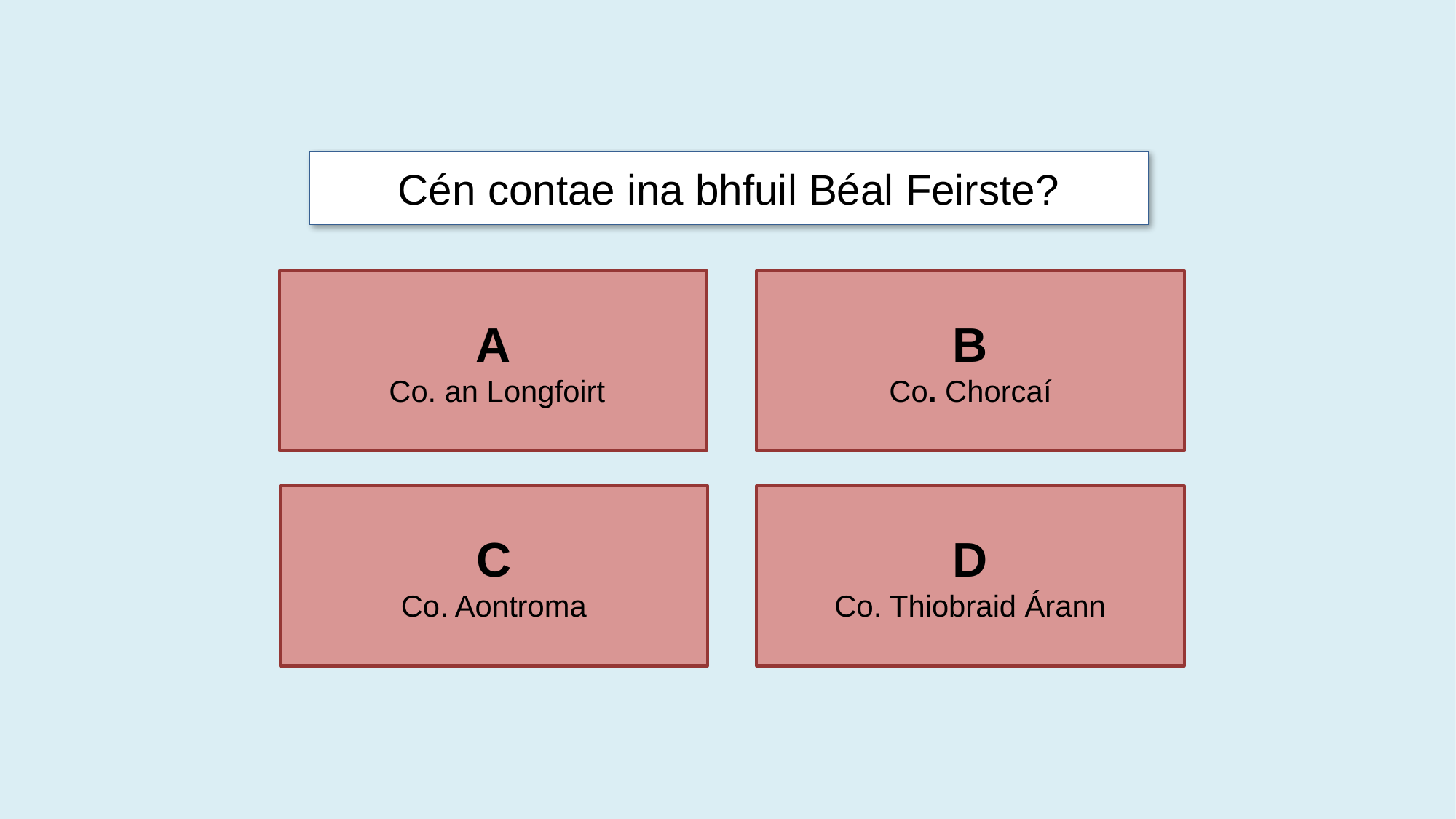

Cén contae ina bhfuil Béal Feirste?
A
 Co. an Longfoirt
B
Co. Chorcaí
C
Co. Aontroma
D
Co. Thiobraid Árann